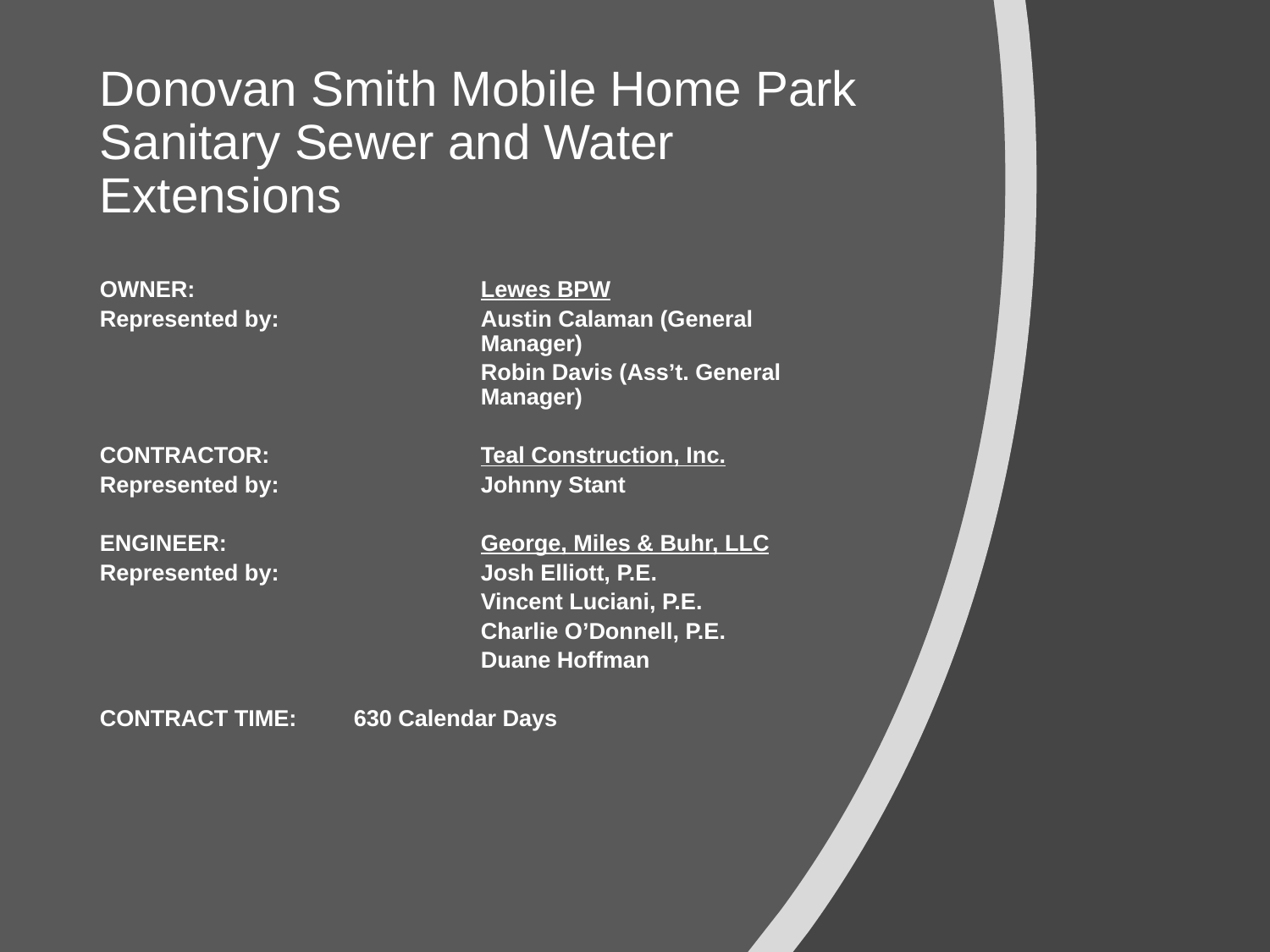

# Donovan Smith Mobile Home Park Sanitary Sewer and Water Extensions
OWNER:			Lewes BPW
Represented by:		Austin Calaman (General 			Manager)
			Robin Davis (Ass’t. General 			Manager)

CONTRACTOR:		Teal Construction, Inc.
Represented by:		Johnny Stant

ENGINEER:		George, Miles & Buhr, LLC
Represented by:		Josh Elliott, P.E.
			Vincent Luciani, P.E.
			Charlie O’Donnell, P.E.
			Duane Hoffman

CONTRACT TIME:	630 Calendar Days